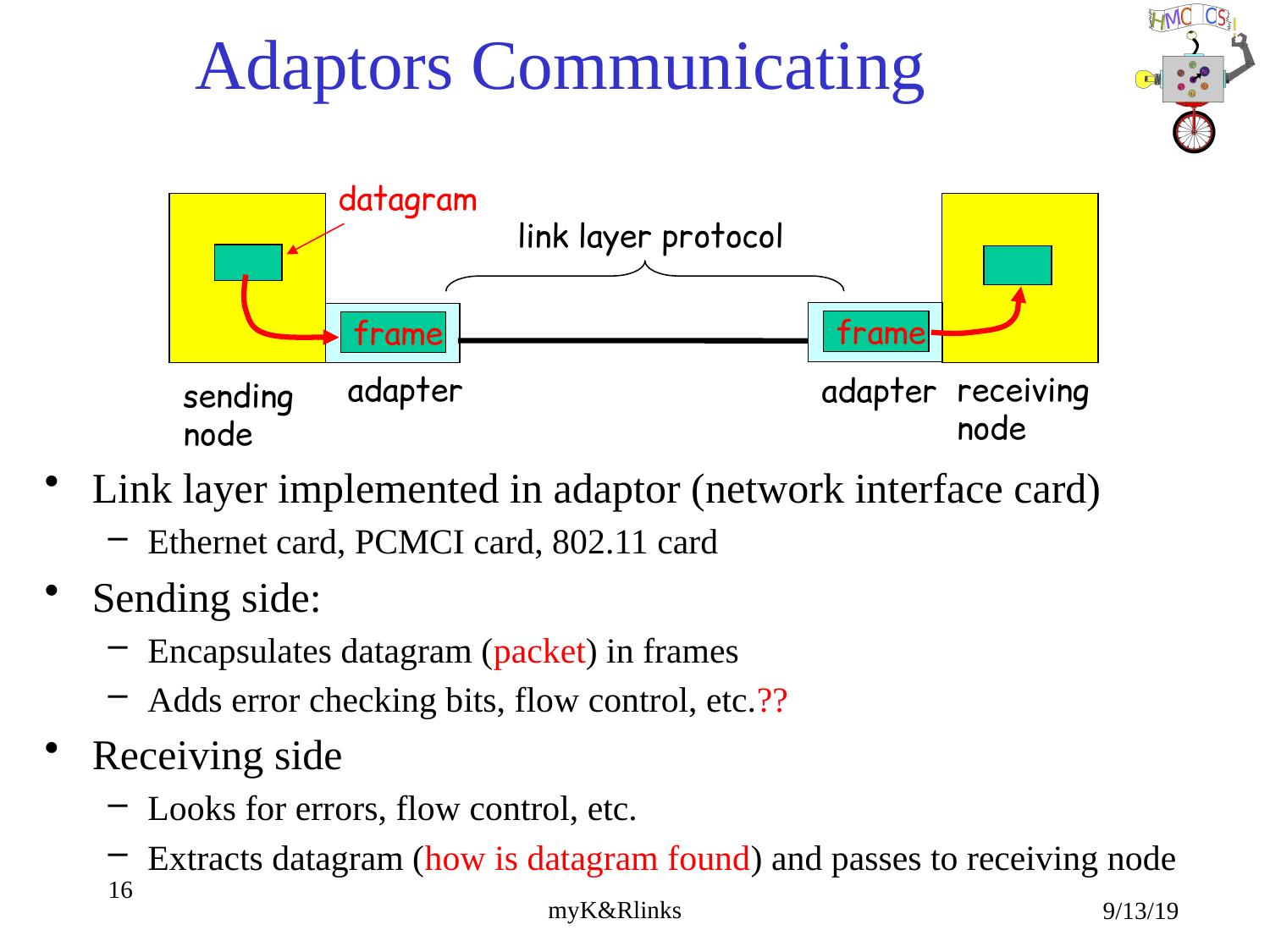

# Adaptors Communicating

datagram

link layer protocol

frame

frame

adapter
receiving
node
adapter
sending
node
Link layer implemented in adaptor (network interface card)
Ethernet card, PCMCI card, 802.11 card
Sending side:
Encapsulates datagram (packet) in frames
Adds error checking bits, flow control, etc.??
Receiving side
Looks for errors, flow control, etc.
Extracts datagram (how is datagram found) and passes to receiving node
16
9/13/19